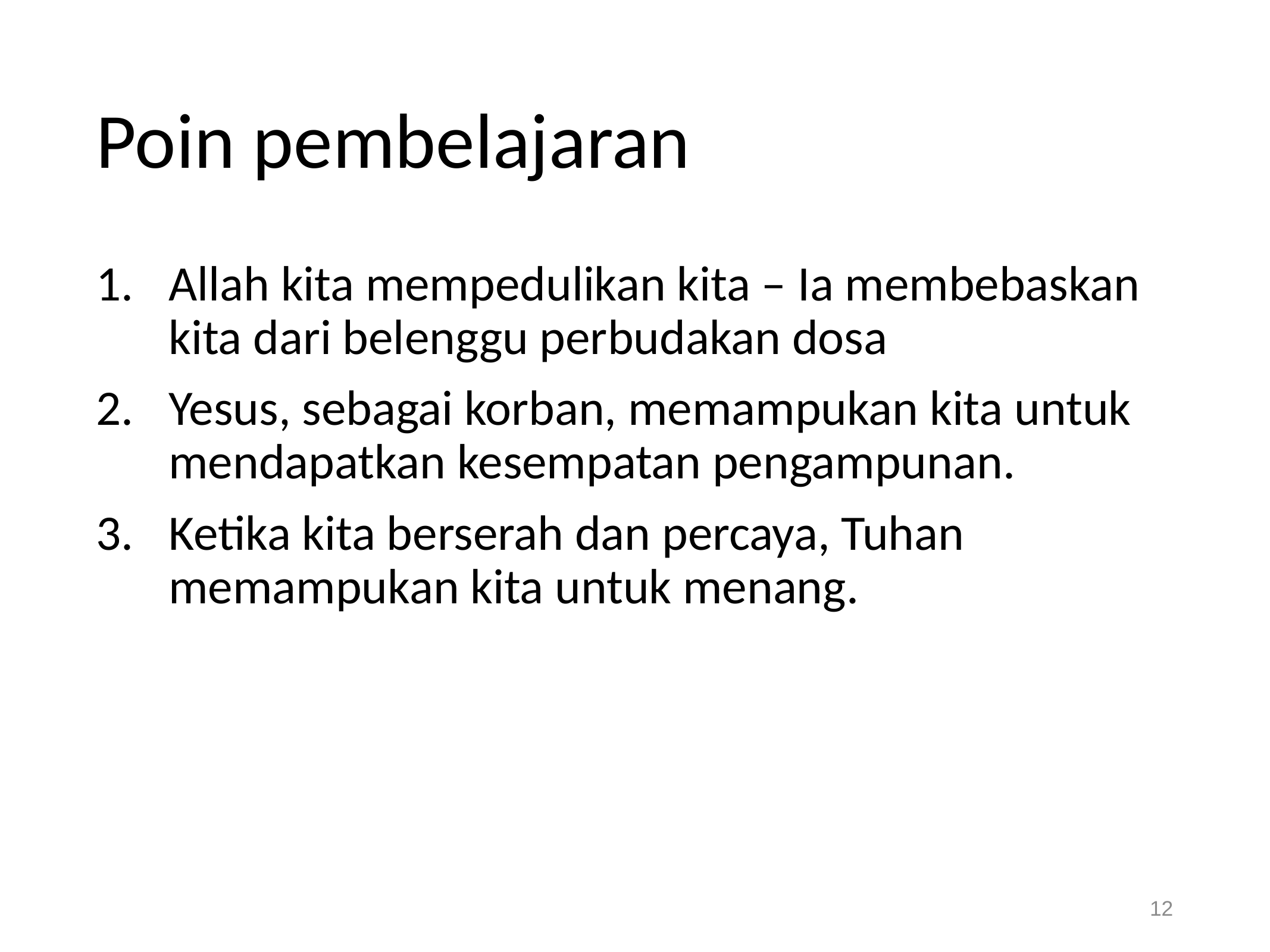

# Poin pembelajaran
Allah kita mempedulikan kita – Ia membebaskan kita dari belenggu perbudakan dosa
Yesus, sebagai korban, memampukan kita untuk mendapatkan kesempatan pengampunan.
Ketika kita berserah dan percaya, Tuhan memampukan kita untuk menang.
12